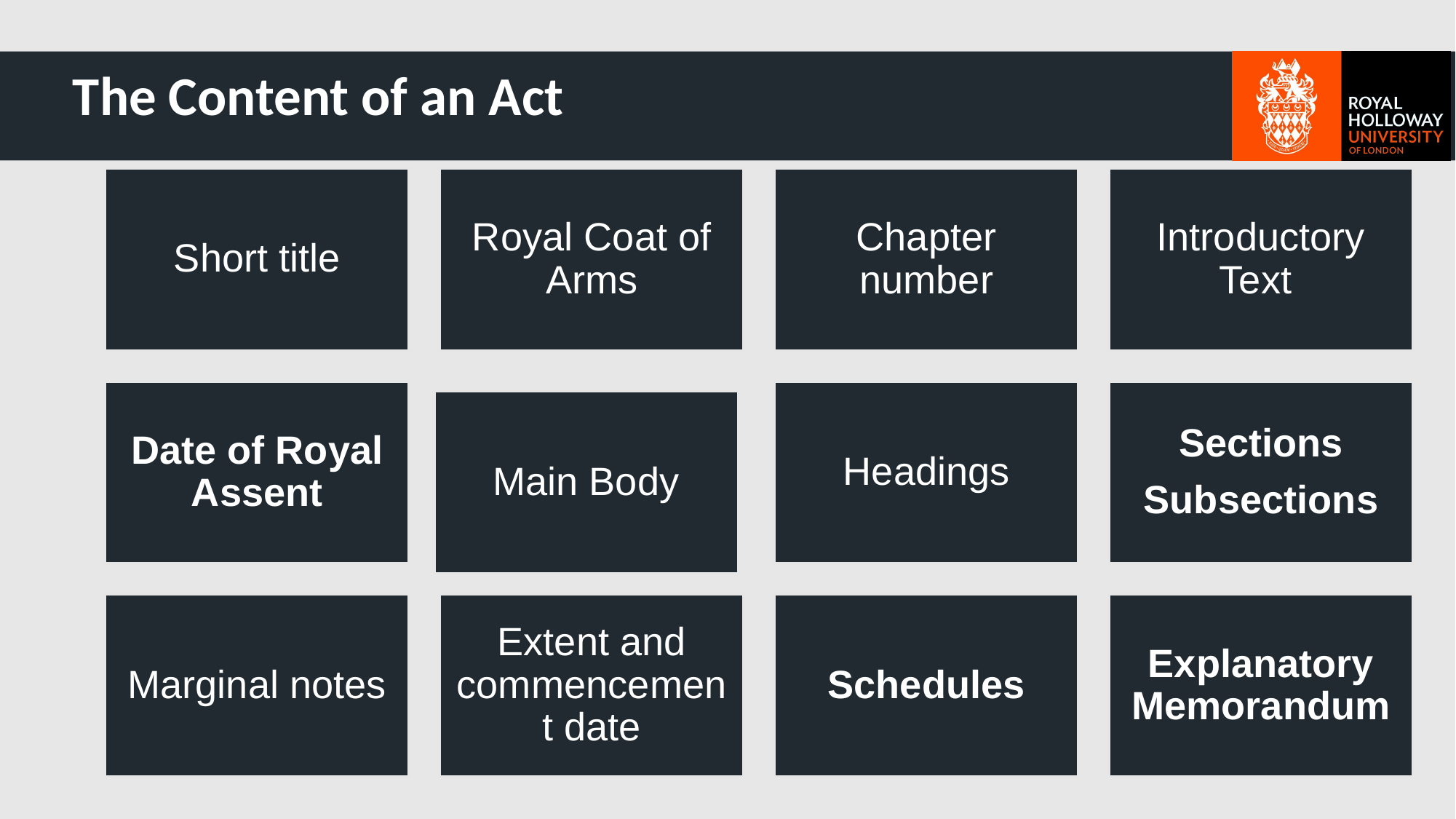

# The Content of an Act
Short title
Royal Coat of Arms
Chapter number
Introductory Text
Date of Royal Assent
Main Body
Headings
Sections
Subsections
Marginal notes
Extent and commencement date
Schedules
Explanatory Memorandum